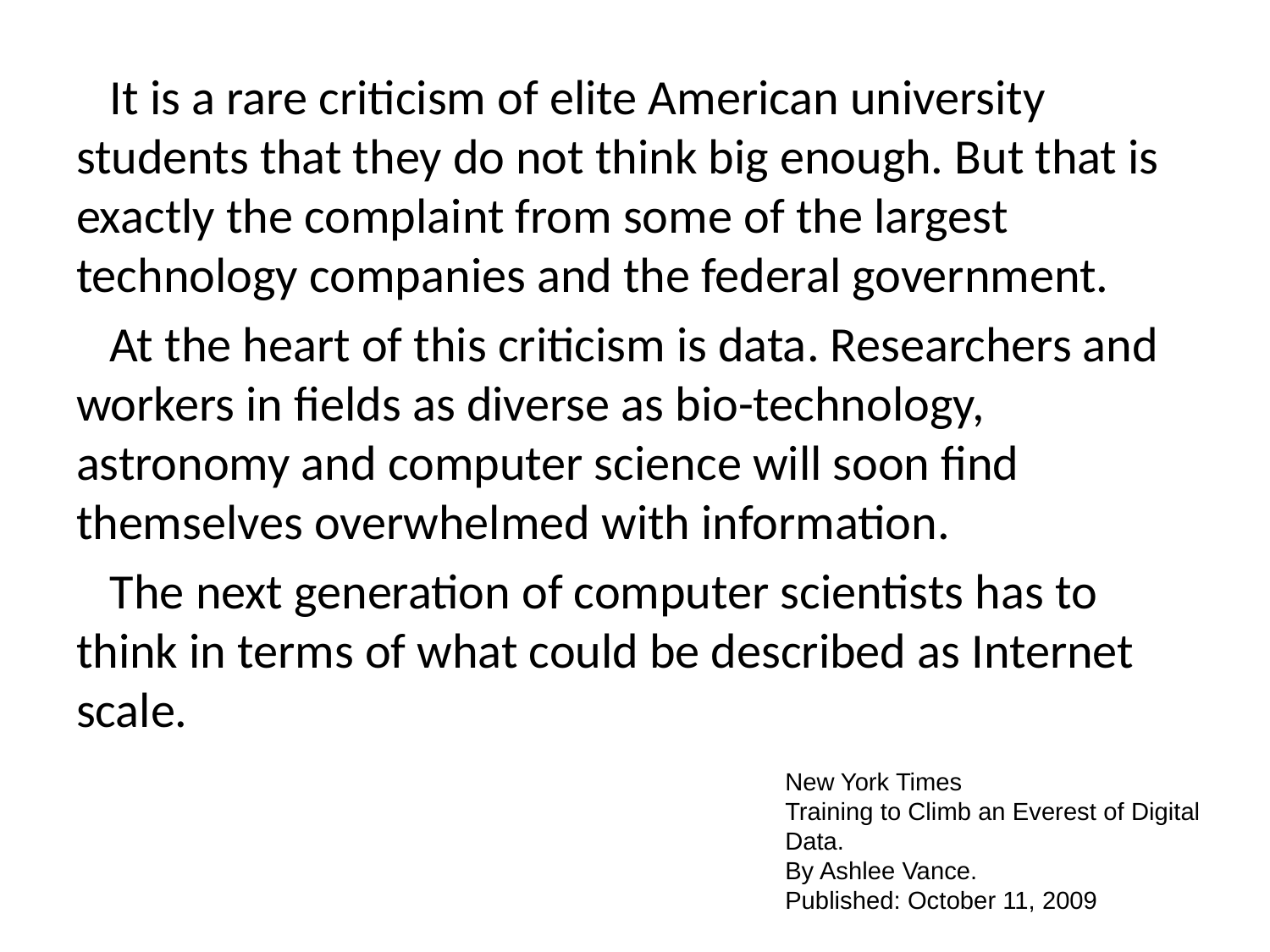

It is a rare criticism of elite American university students that they do not think big enough. But that is exactly the complaint from some of the largest technology companies and the federal government.
   At the heart of this criticism is data. Researchers and workers in fields as diverse as bio-technology, astronomy and computer science will soon find themselves overwhelmed with information.
   The next generation of computer scientists has to think in terms of what could be described as Internet scale.
New York Times
Training to Climb an Everest of Digital Data.
By Ashlee Vance.
Published: October 11, 2009